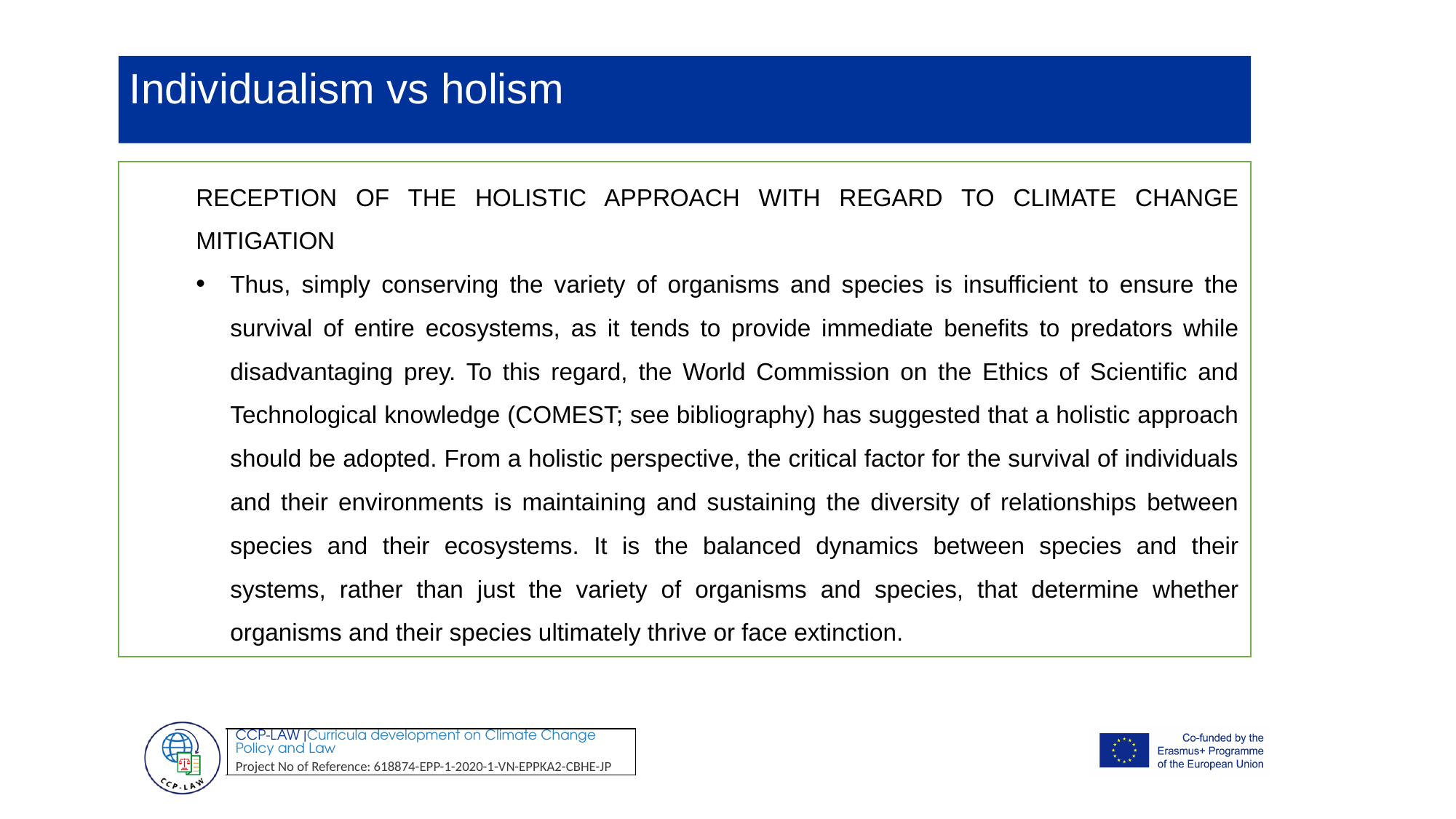

Individualism vs holism

RECEPTION OF THE HOLISTIC APPROACH WITH REGARD TO CLIMATE CHANGE MITIGATION
Thus, simply conserving the variety of organisms and species is insufficient to ensure the survival of entire ecosystems, as it tends to provide immediate benefits to predators while disadvantaging prey. To this regard, the World Commission on the Ethics of Scientific and Technological knowledge (COMEST; see bibliography) has suggested that a holistic approach should be adopted. From a holistic perspective, the critical factor for the survival of individuals and their environments is maintaining and sustaining the diversity of relationships between species and their ecosystems. It is the balanced dynamics between species and their systems, rather than just the variety of organisms and species, that determine whether organisms and their species ultimately thrive or face extinction.